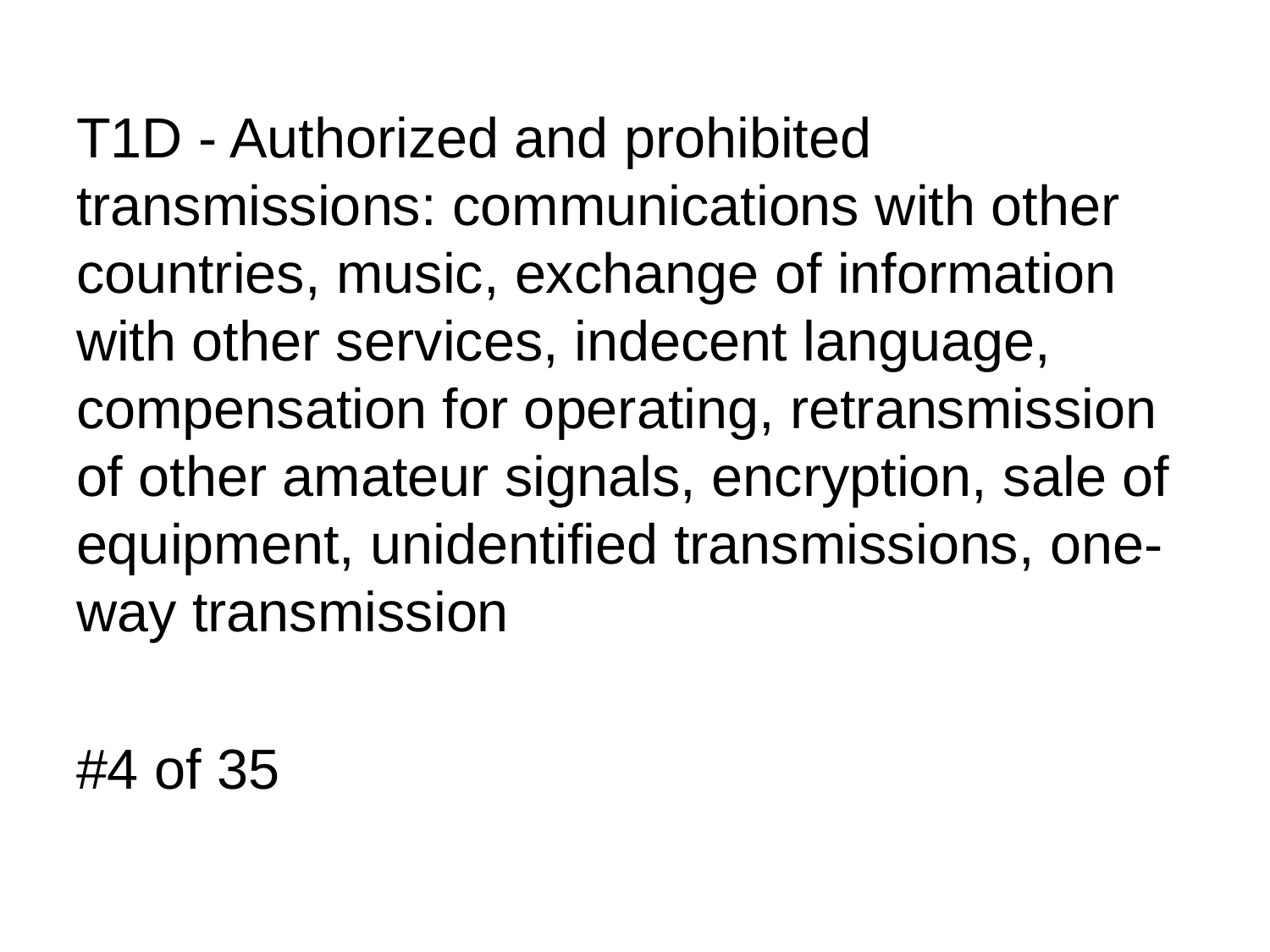

T1D - Authorized and prohibited transmissions: communications with other countries, music, exchange of information with other services, indecent language, compensation for operating, retransmission of other amateur signals, encryption, sale of equipment, unidentified transmissions, one-way transmission

#4 of 35